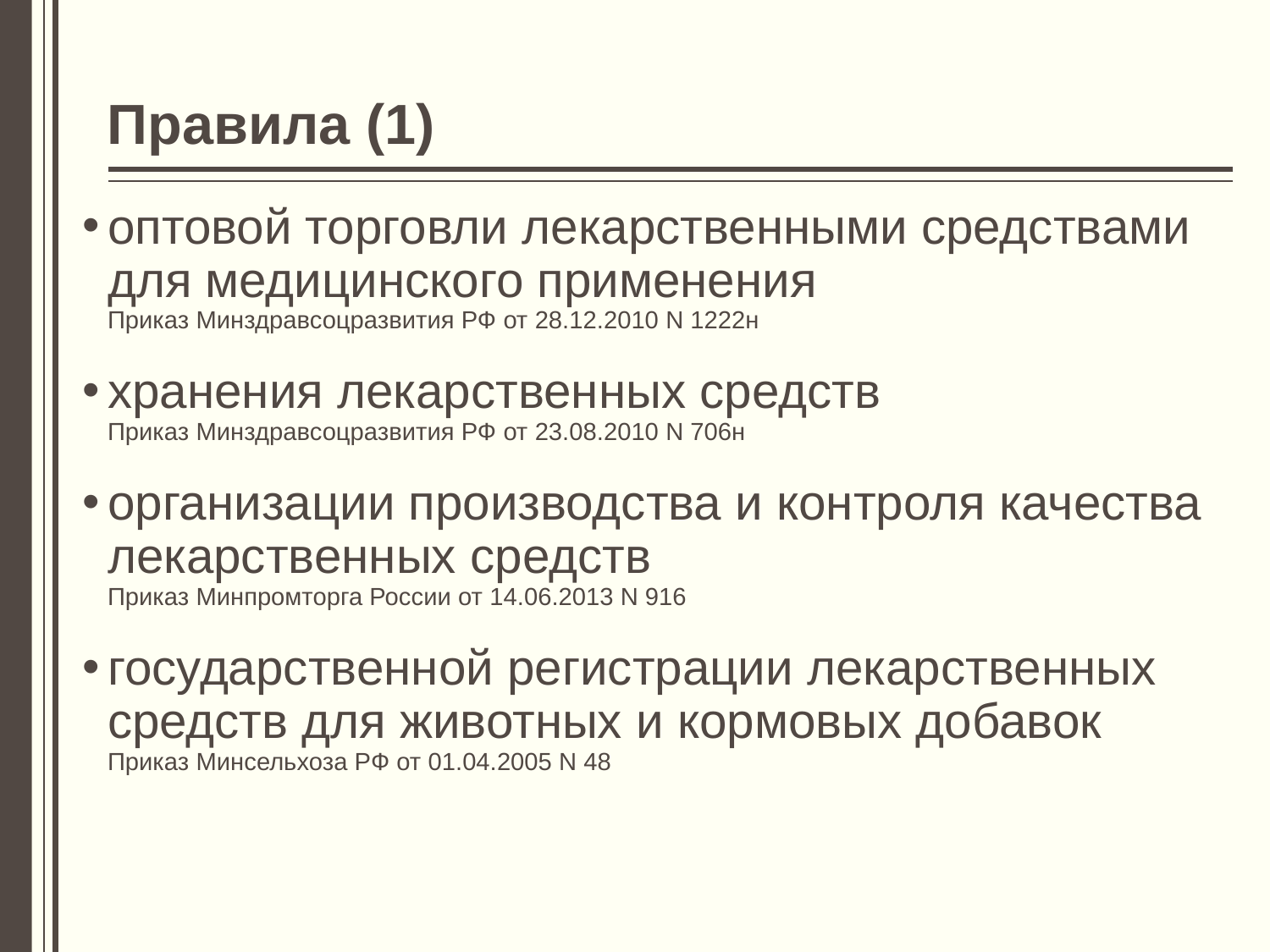

# Правила (1)
оптовой торговли лекарственными средствами для медицинского применения
Приказ Минздравсоцразвития РФ от 28.12.2010 N 1222н
хранения лекарственных средств
Приказ Минздравсоцразвития РФ от 23.08.2010 N 706н
организации производства и контроля качества лекарственных средств
Приказ Минпромторга России от 14.06.2013 N 916
государственной регистрации лекарственных средств для животных и кормовых добавок
Приказ Минсельхоза РФ от 01.04.2005 N 48